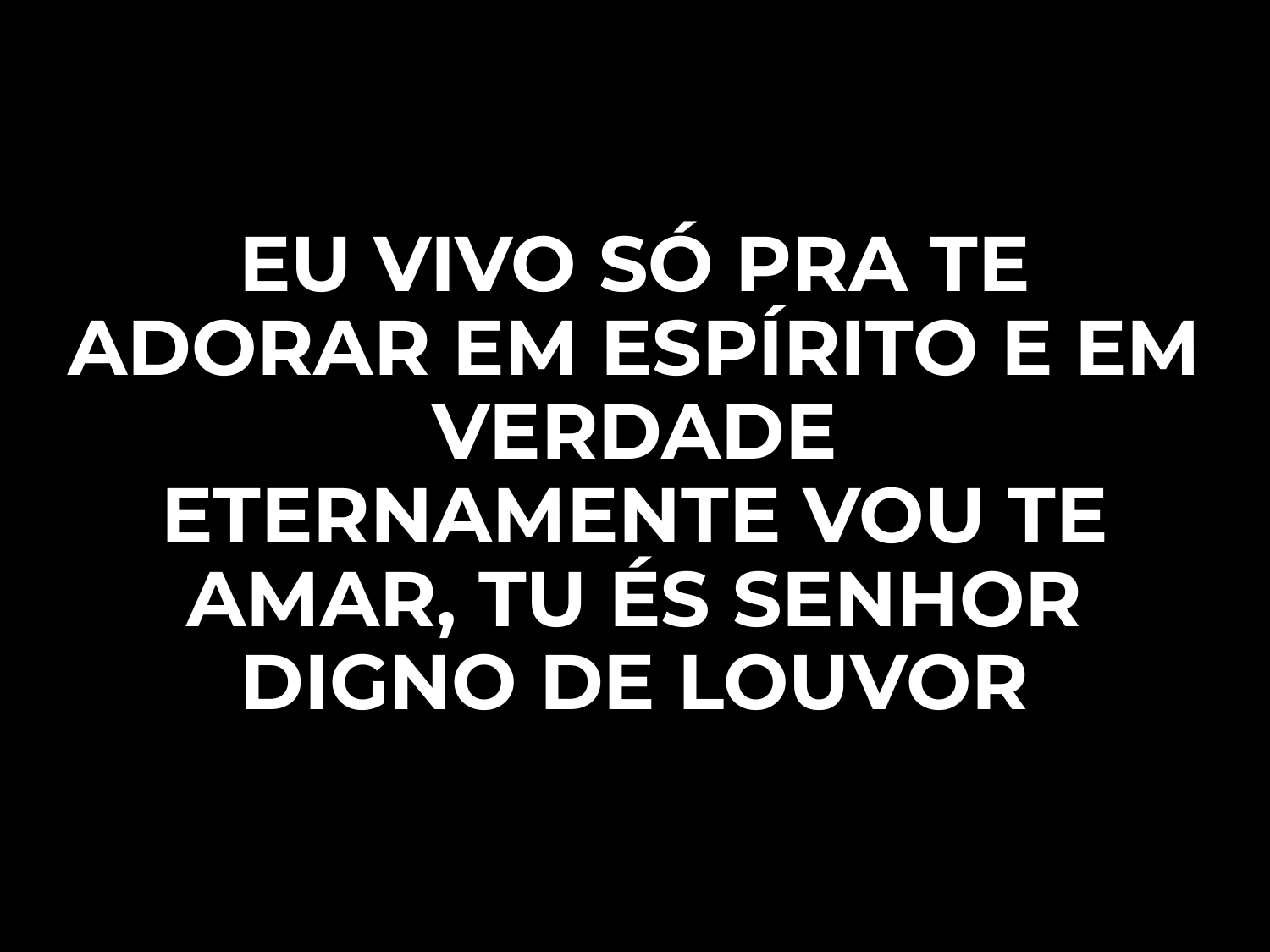

EU VIVO SÓ PRA TE ADORAR EM ESPÍRITO E EM VERDADE
ETERNAMENTE VOU TE AMAR, TU ÉS SENHOR DIGNO DE LOUVOR